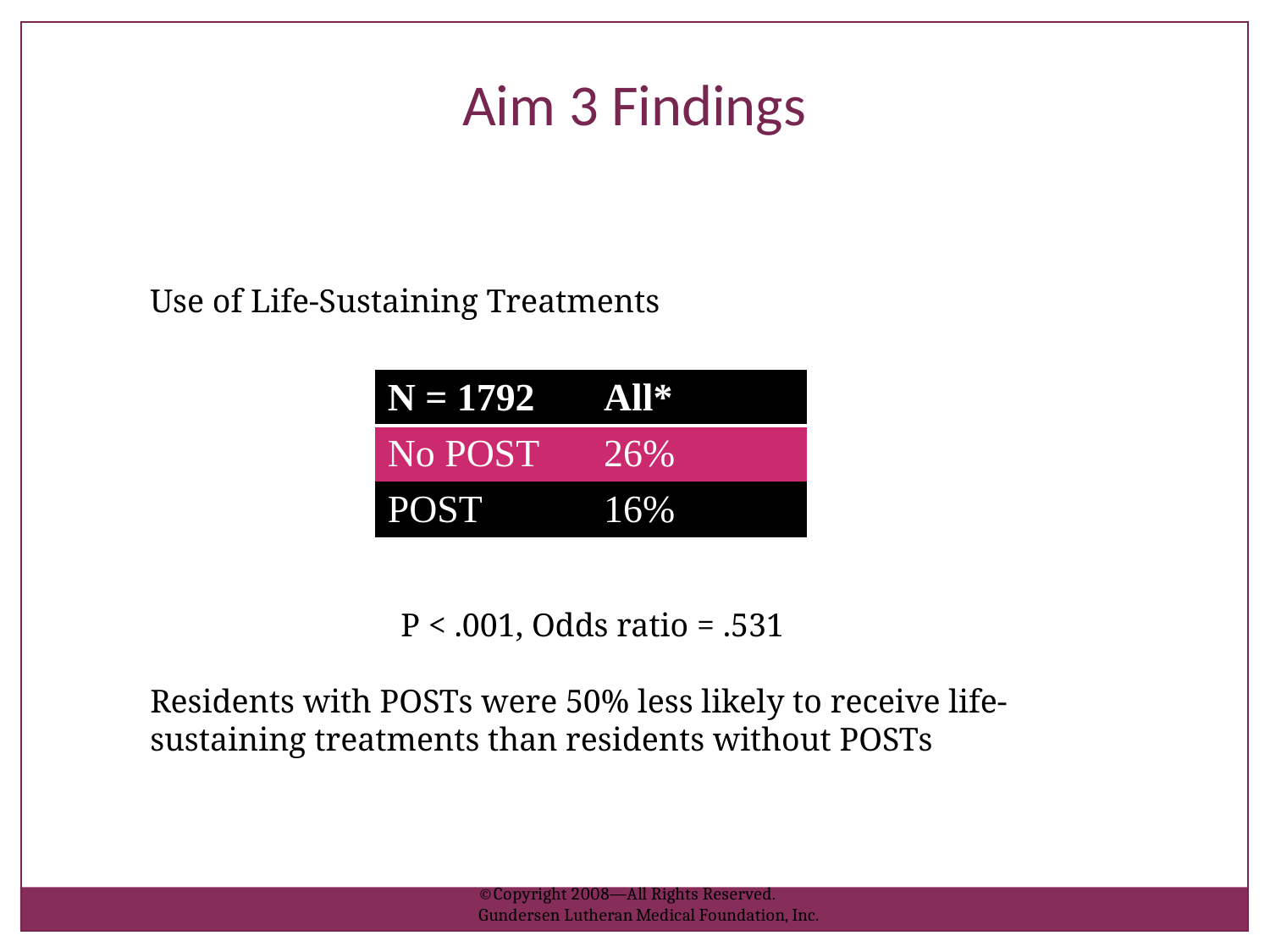

Aim 3 Findings
Use of Life-Sustaining Treatments
| N = 1792 | All\* |
| --- | --- |
| No POST | 26% |
| POST | 16% |

P < .001, Odds ratio = .531

Residents with POSTs were 50% less likely to receive life-sustaining treatments than residents without POSTs
©Copyright 2008—All Rights Reserved.
Gundersen Lutheran Medical Foundation, Inc.